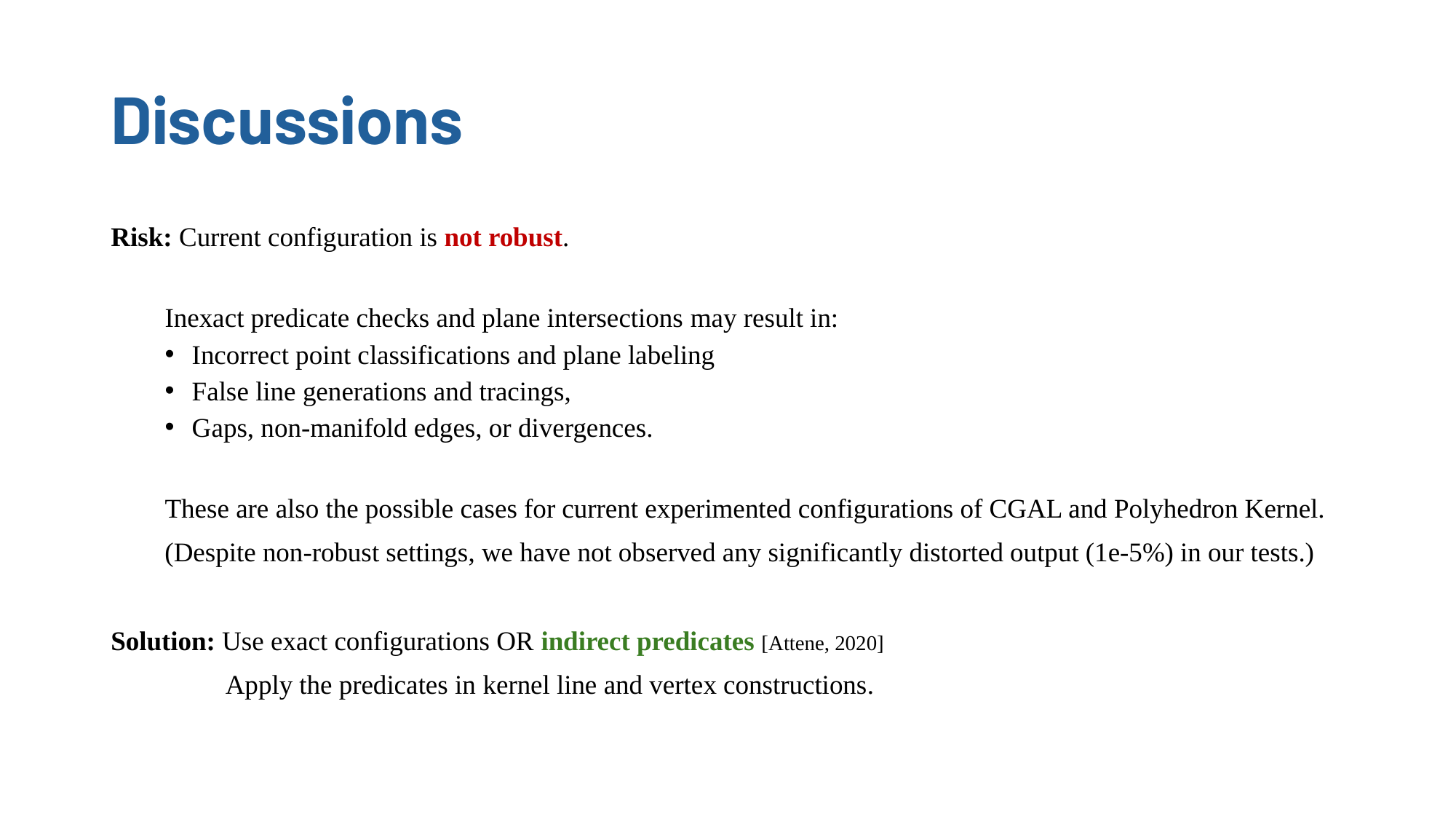

# Discussions
Risk: Current configuration is not robust.

Inexact predicate checks and plane intersections may result in:
Incorrect point classifications and plane labeling
False line generations and tracings,
Gaps, non-manifold edges, or divergences.

These are also the possible cases for current experimented configurations of CGAL and Polyhedron Kernel.
        (Despite non-robust settings, we have not observed any significantly distorted output (1e-5%) in our tests.)

Solution: Use exact configurations OR indirect predicates [Attene, 2020]
                 Apply the predicates in kernel line and vertex constructions.